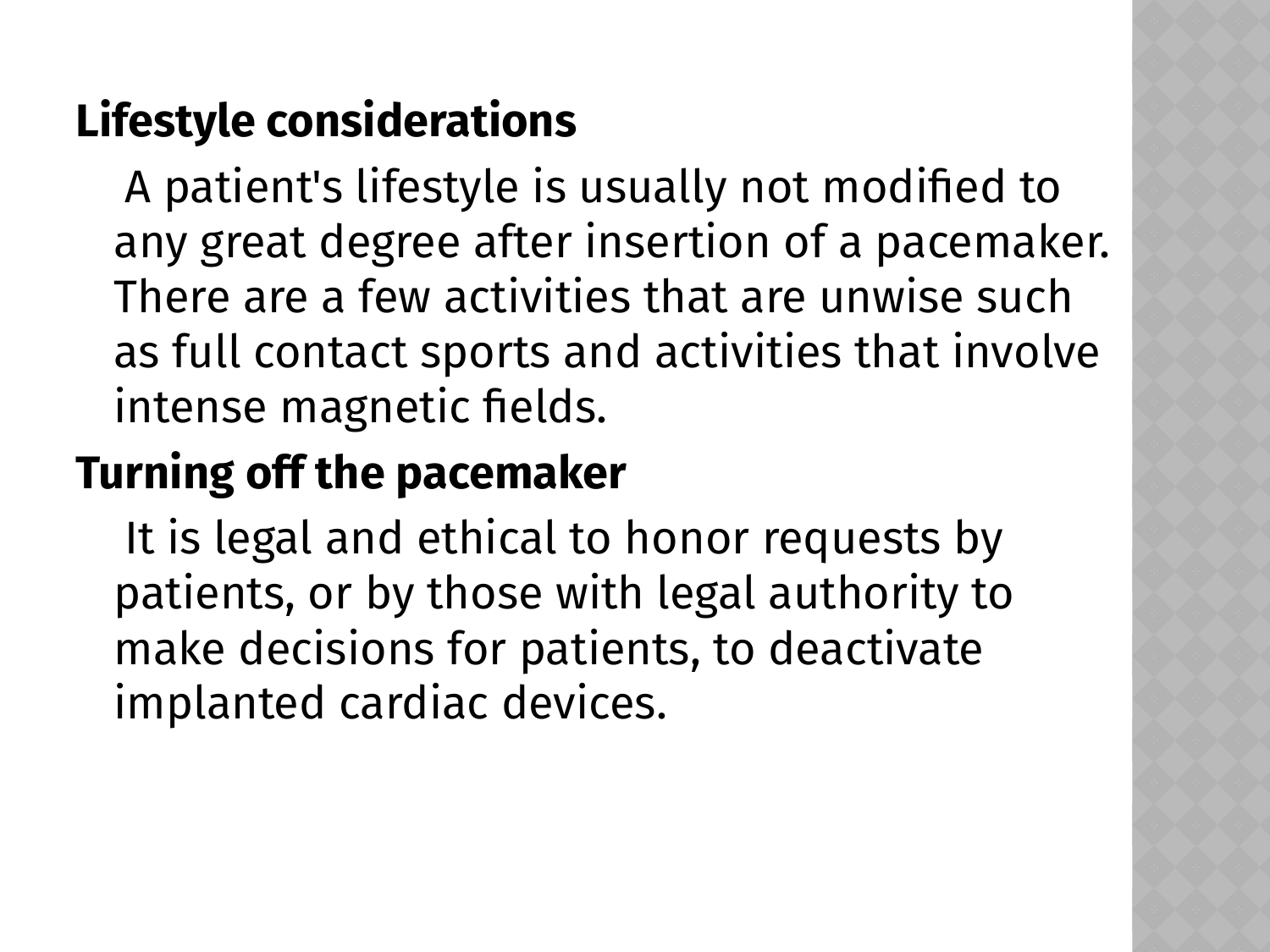

#
Lifestyle considerations
    A patient's lifestyle is usually not modified to any great degree after insertion of a pacemaker. There are a few activities that are unwise such as full contact sports and activities that involve intense magnetic fields.
Turning off the pacemaker
    It is legal and ethical to honor requests by patients, or by those with legal authority to make decisions for patients, to deactivate implanted cardiac devices.